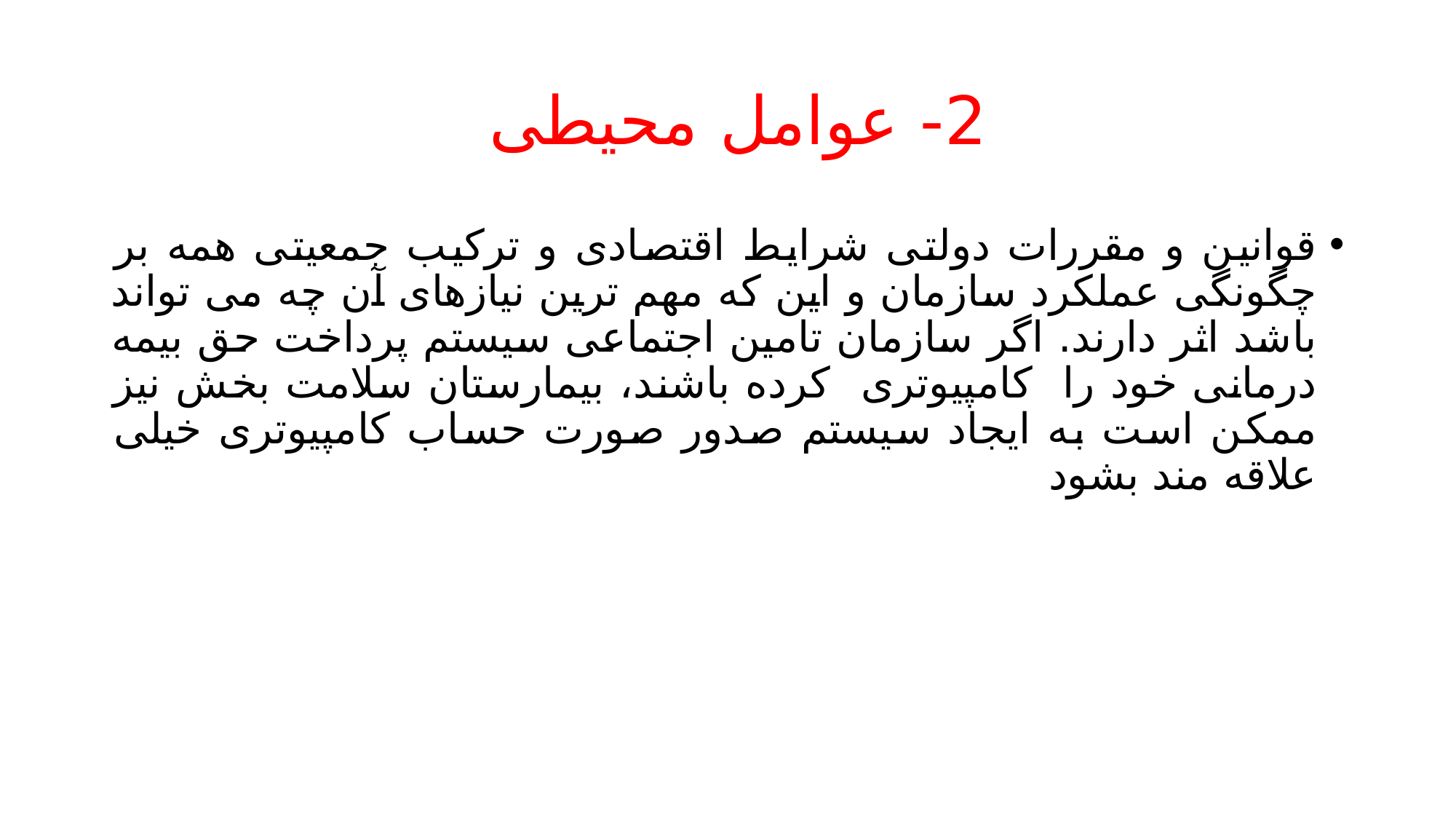

# 2- عوامل محیطی
قوانین و مقررات دولتی شرایط اقتصادی و ترکیب جمعیتی همه بر چگونگی عملکرد سازمان و این که مهم ترین نیازهای آن چه می تواند باشد اثر دارند. اگر سازمان تامین اجتماعی سیستم پرداخت حق بیمه درمانی خود را  کامپیوتری  کرده باشند، بیمارستان سلامت بخش نیز ممکن است به ایجاد سیستم صدور صورت حساب کامپیوتری خیلی علاقه مند بشود